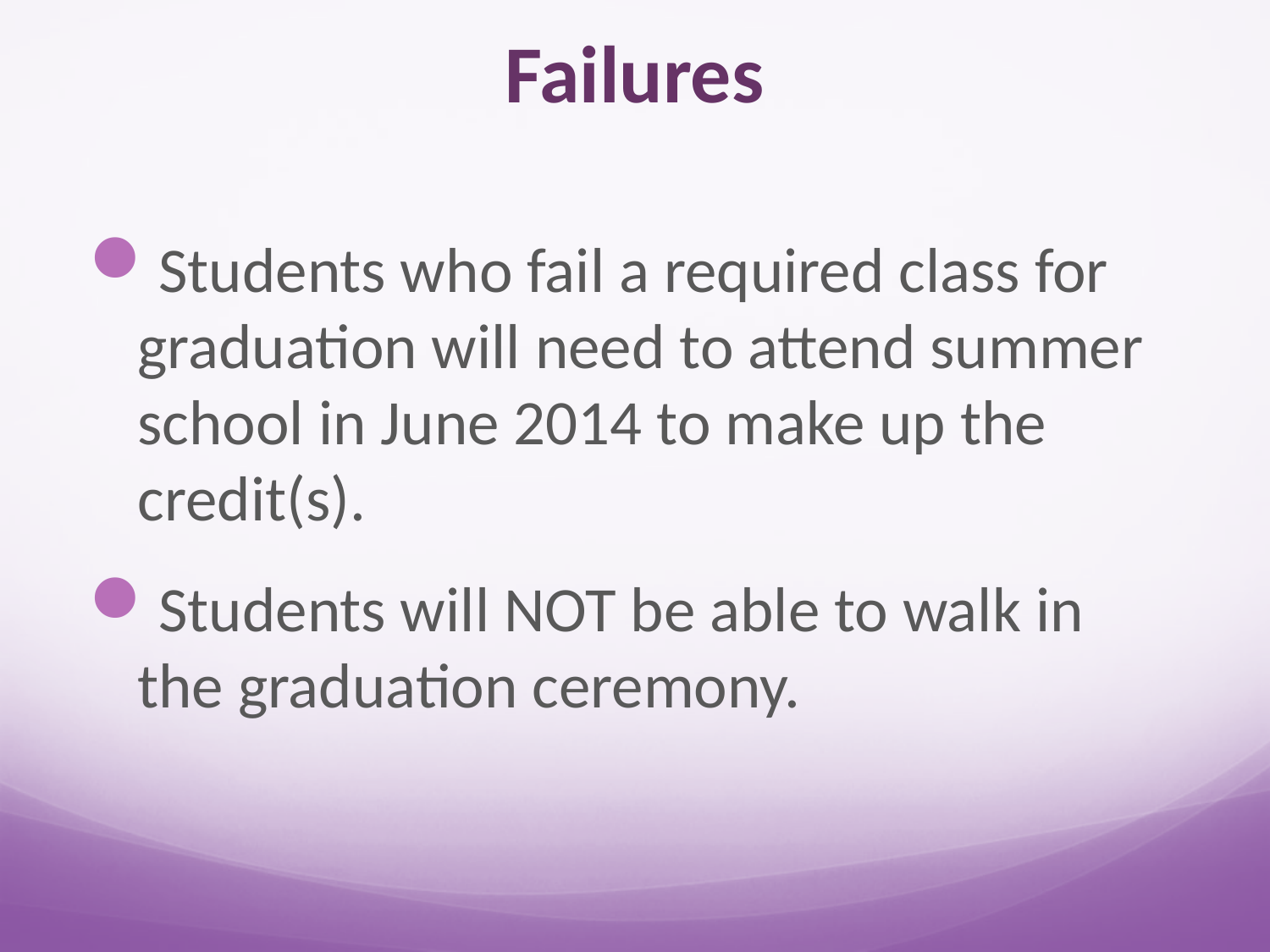

# Failures
Students who fail a required class for graduation will need to attend summer school in June 2014 to make up the credit(s).
Students will NOT be able to walk in the graduation ceremony.